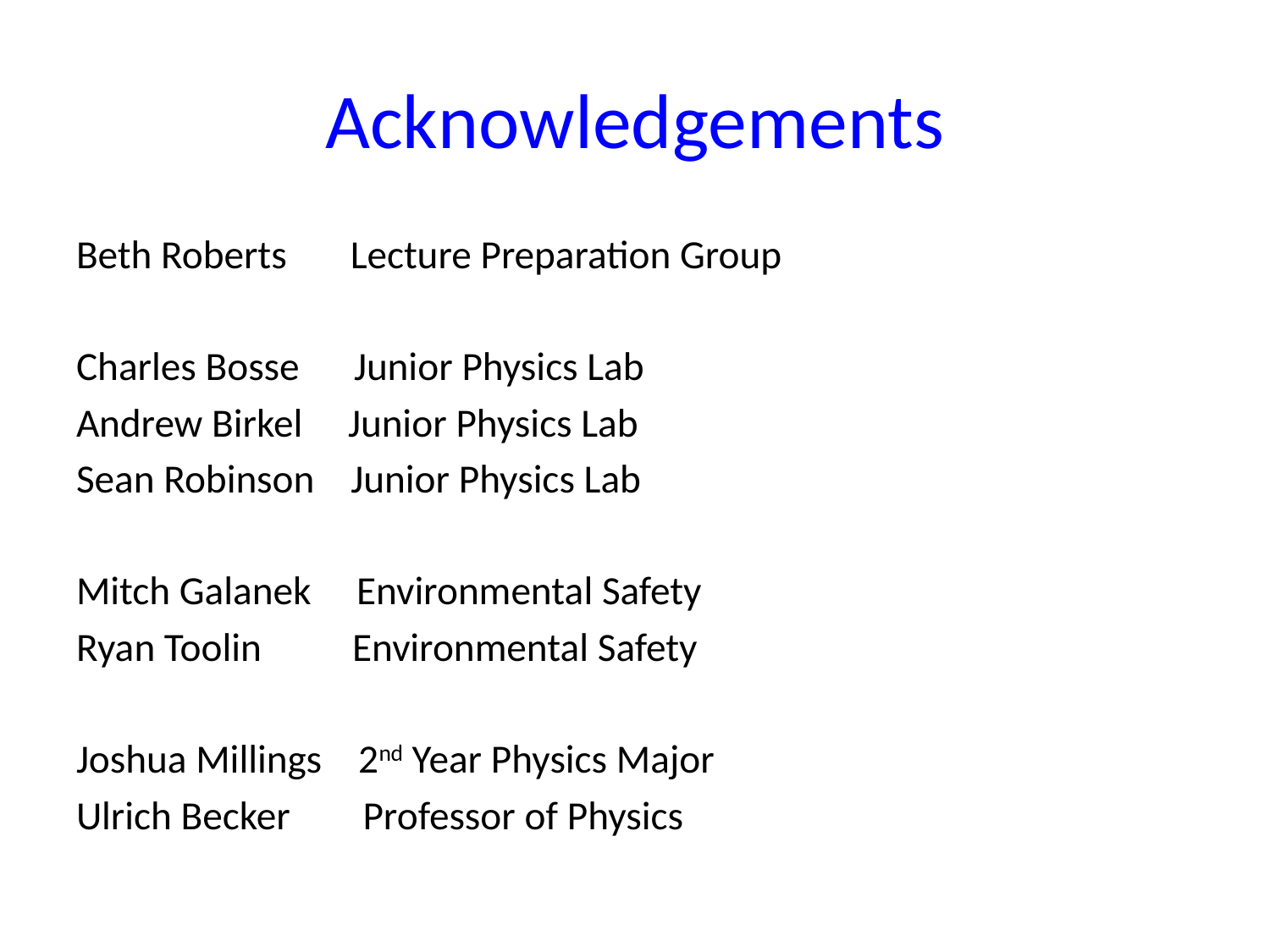

# Acknowledgements
Beth Roberts       Lecture Preparation Group

Charles Bosse      Junior Physics Lab
Andrew Birkel     Junior Physics Lab
Sean Robinson    Junior Physics Lab

Mitch Galanek     Environmental Safety
Ryan Toolin          Environmental Safety

Joshua Millings    2nd Year Physics Major
Ulrich Becker        Professor of Physics